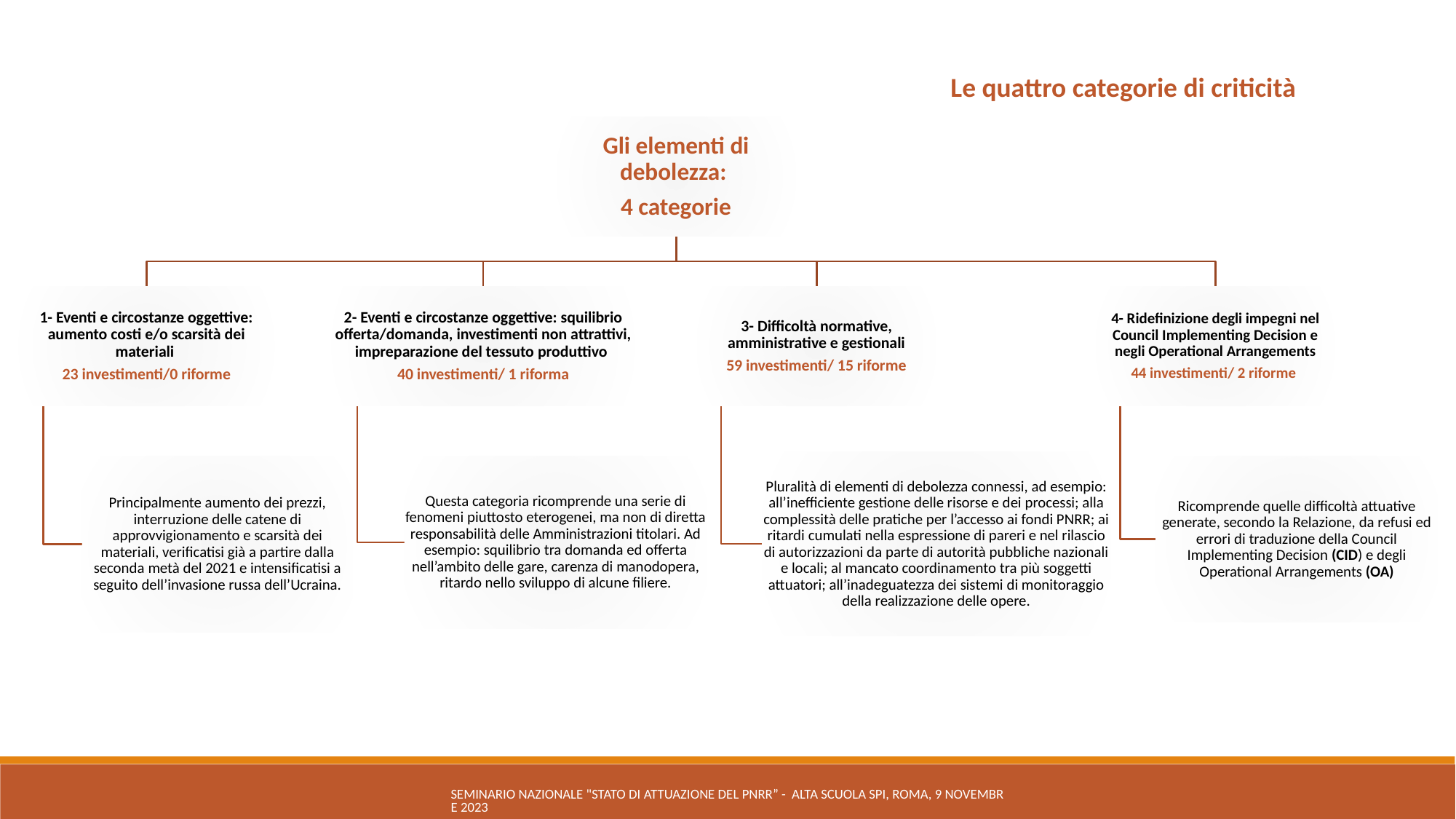

Gli elementi di debolezza:
4 categorie
1- Eventi e circostanze oggettive: aumento costi e/o scarsità dei materiali
23 investimenti/0 riforme
Principalmente aumento dei prezzi, interruzione delle catene di approvvigionamento e scarsità dei materiali, verificatisi già a partire dalla seconda metà del 2021 e intensificatisi a seguito dell’invasione russa dell’Ucraina.
2- Eventi e circostanze oggettive: squilibrio offerta/domanda, investimenti non attrattivi, impreparazione del tessuto produttivo
40 investimenti/ 1 riforma
Questa categoria ricomprende una serie di fenomeni piuttosto eterogenei, ma non di diretta responsabilità delle Amministrazioni titolari. Ad esempio: squilibrio tra domanda ed offerta nell’ambito delle gare, carenza di manodopera, ritardo nello sviluppo di alcune filiere.
3- Difficoltà normative, amministrative e gestionali
59 investimenti/ 15 riforme
Pluralità di elementi di debolezza connessi, ad esempio: all’inefficiente gestione delle risorse e dei processi; alla complessità delle pratiche per l’accesso ai fondi PNRR; ai ritardi cumulati nella espressione di pareri e nel rilascio di autorizzazioni da parte di autorità pubbliche nazionali e locali; al mancato coordinamento tra più soggetti attuatori; all’inadeguatezza dei sistemi di monitoraggio della realizzazione delle opere.
4- Ridefinizione degli impegni nel Council Implementing Decision e negli Operational Arrangements
44 investimenti/ 2 riforme
Ricomprende quelle difficoltà attuative generate, secondo la Relazione, da refusi ed errori di traduzione della Council Implementing Decision (CID) e degli Operational Arrangements (OA)
Le quattro categorie di criticità
Seminario nazionale "Stato di attuazione del PNRR” -  Alta Scuola SPI, Roma, 9 novembre 2023